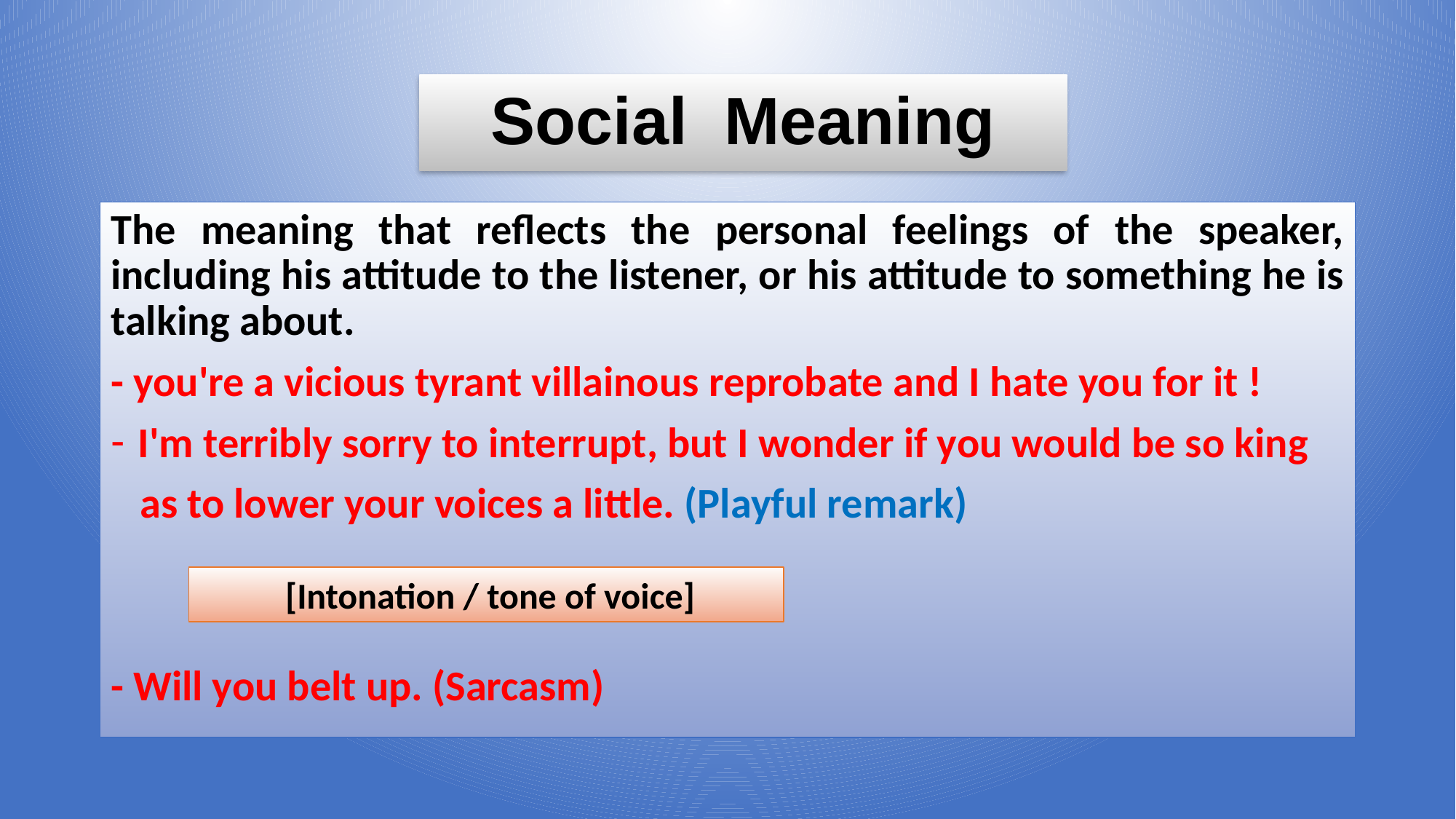

Social  Meaning
The meaning that reflects the personal feelings of the speaker, including his attitude to the listener, or his attitude to something he is talking about.
- you're a vicious tyrant villainous reprobate and I hate you for it !
I'm terribly sorry to interrupt, but I wonder if you would be so king
   as to lower your voices a little. (Playful remark)

- Will you belt up. (Sarcasm)

 [Intonation / tone of voice]